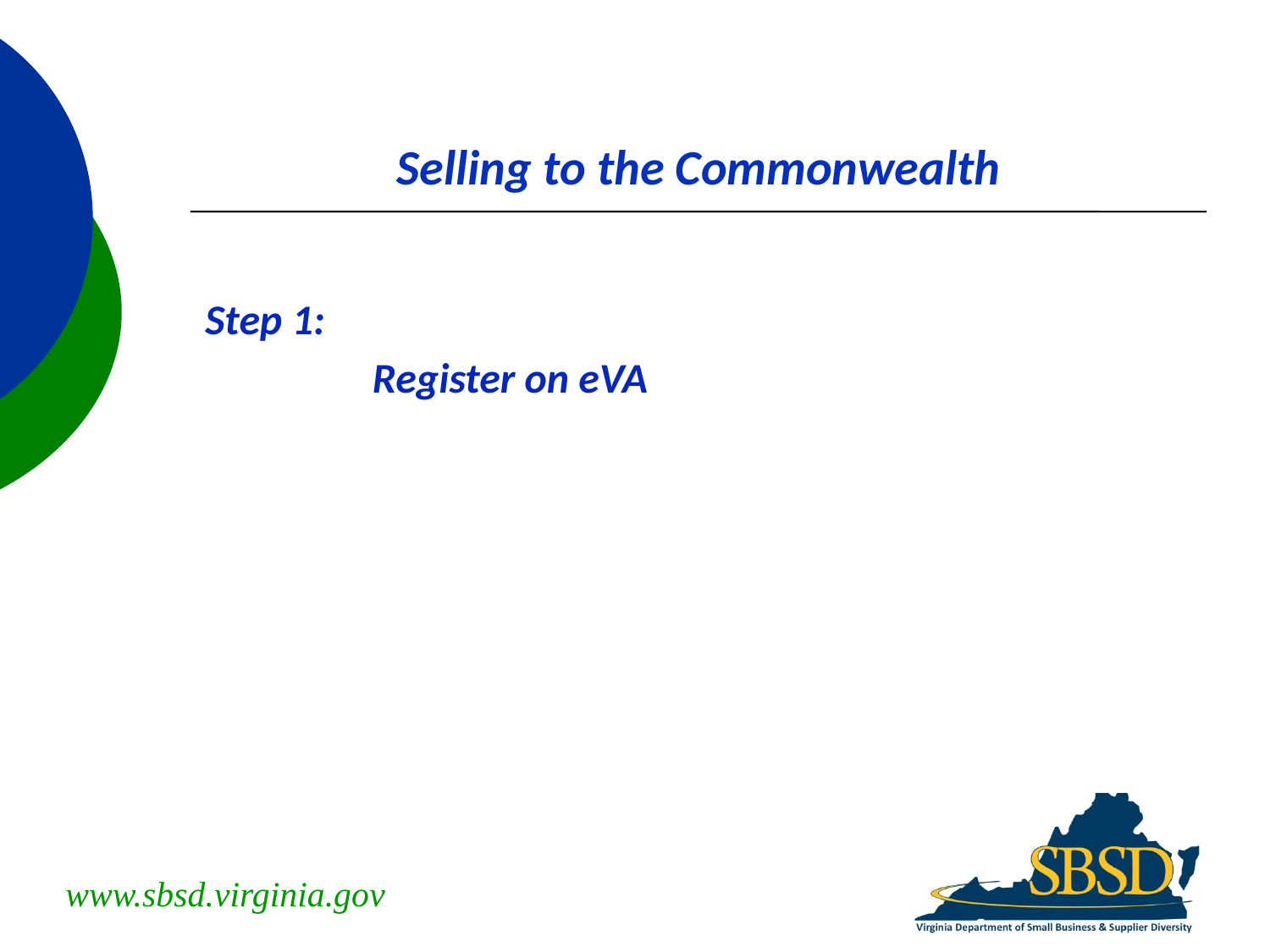

Selling to the Commonwealth
Step 1:
Register on eVA

www.sbsd.virginia.gov